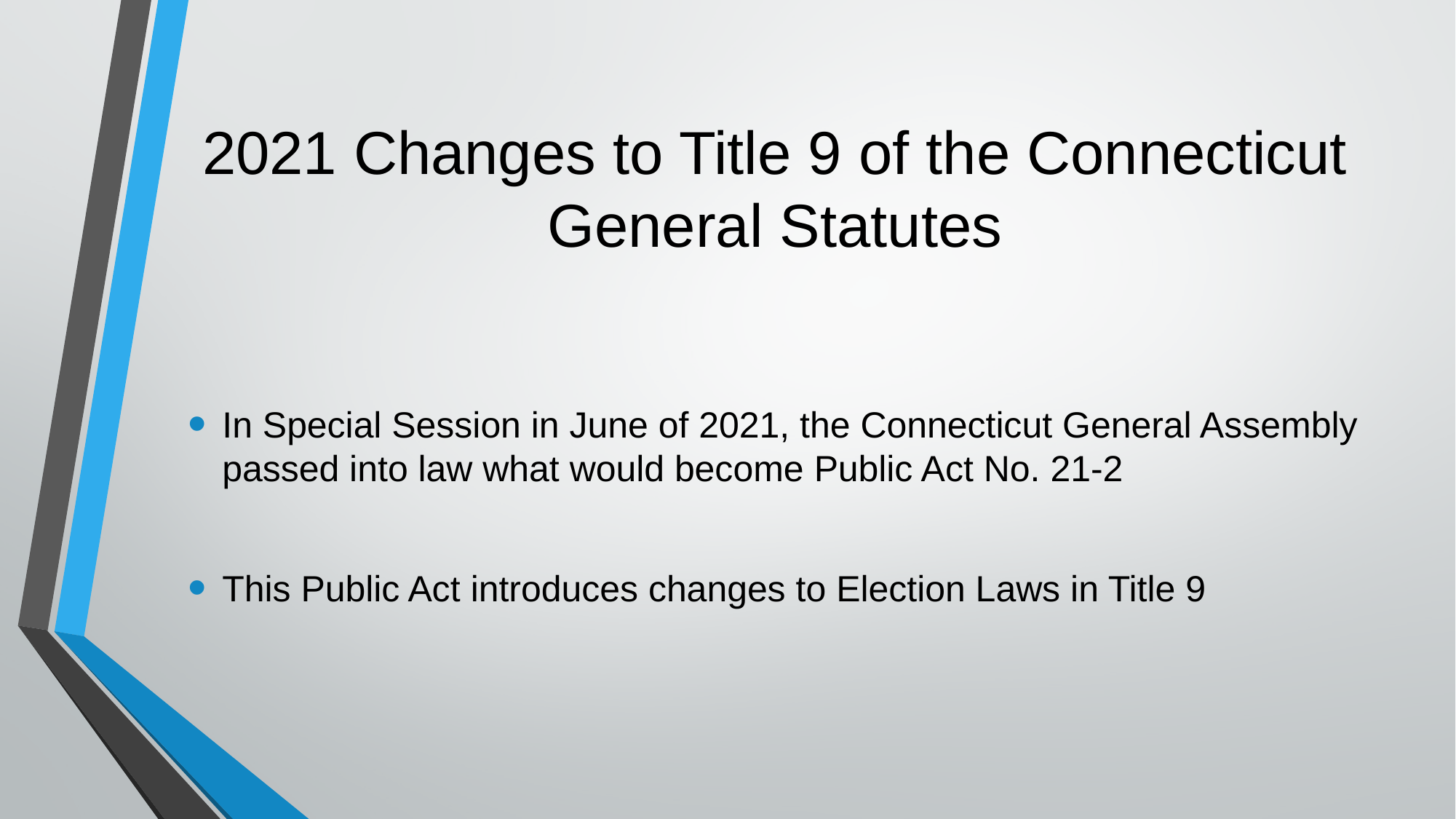

# 2021 Changes to Title 9 of the Connecticut General Statutes
In Special Session in June of 2021, the Connecticut General Assembly passed into law what would become Public Act No. 21-2

This Public Act introduces changes to Election Laws in Title 9